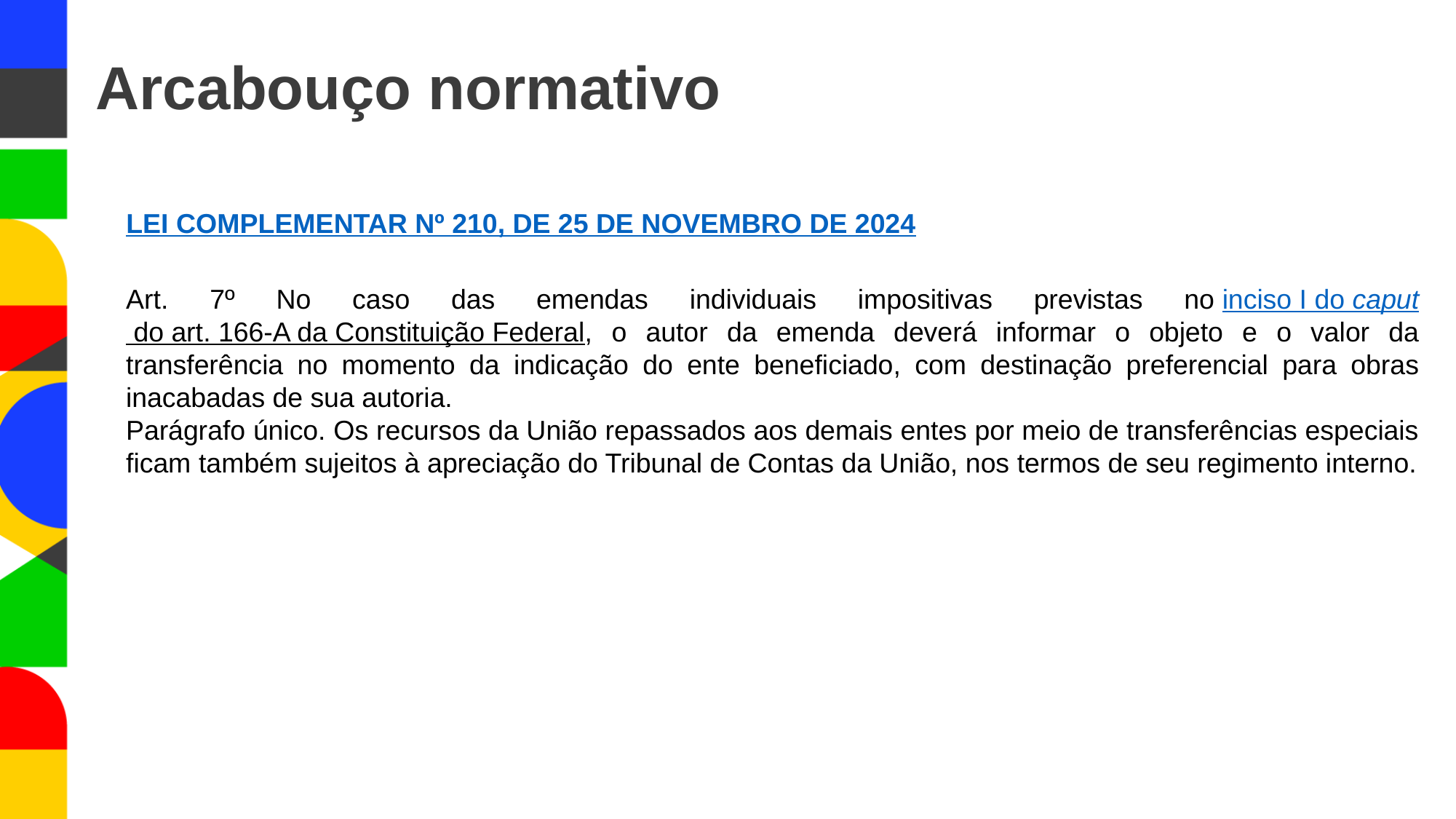

# Arcabouço normativo
LEI COMPLEMENTAR Nº 210, DE 25 DE NOVEMBRO DE 2024
Art. 7º No caso das emendas individuais impositivas previstas no inciso I do caput do art. 166-A da Constituição Federal, o autor da emenda deverá informar o objeto e o valor da transferência no momento da indicação do ente beneficiado, com destinação preferencial para obras inacabadas de sua autoria.
Parágrafo único. Os recursos da União repassados aos demais entes por meio de transferências especiais ficam também sujeitos à apreciação do Tribunal de Contas da União, nos termos de seu regimento interno.